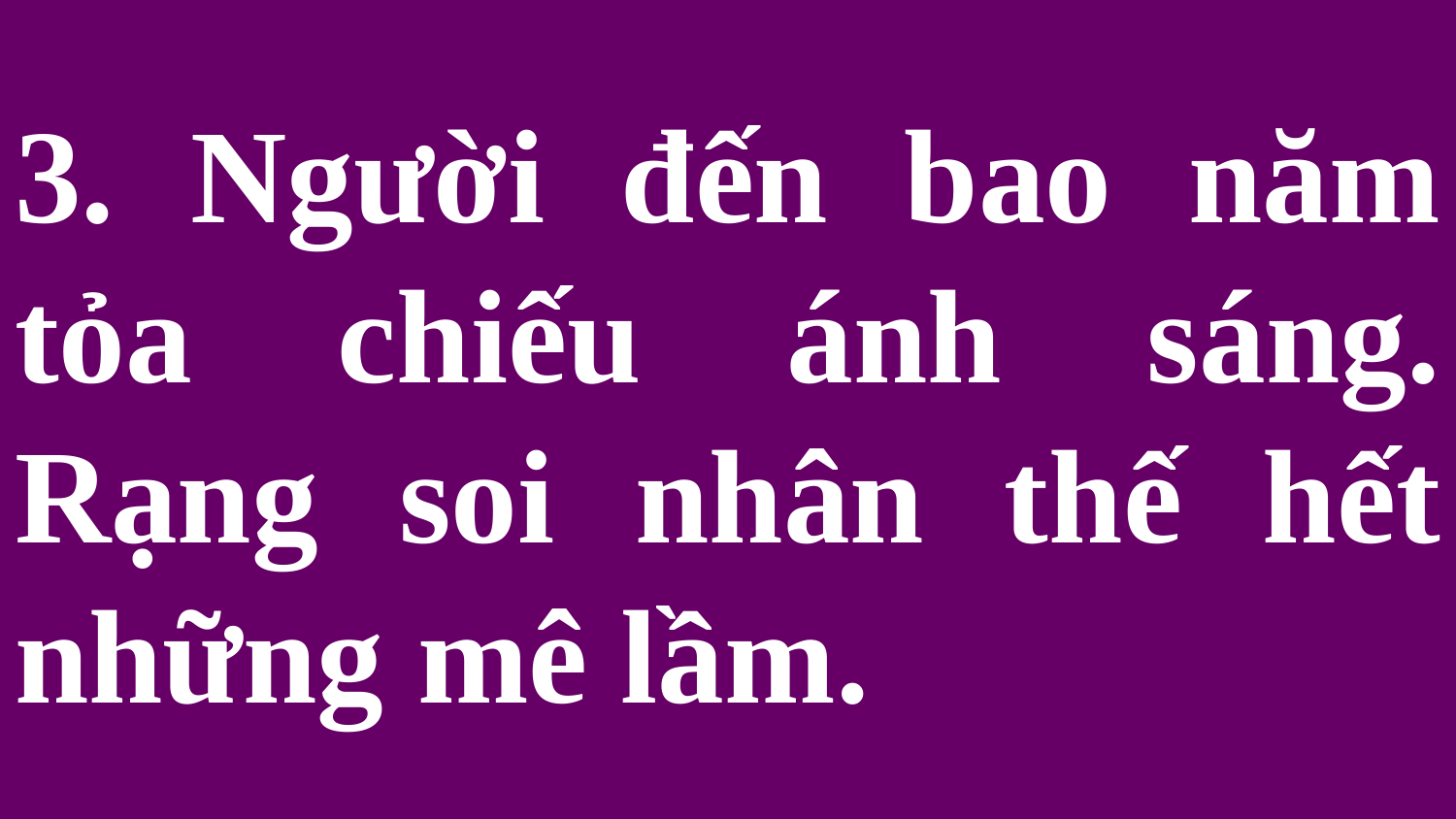

# 3. Người đến bao năm tỏa chiếu ánh sáng. Rạng soi nhân thế hết những mê lầm.